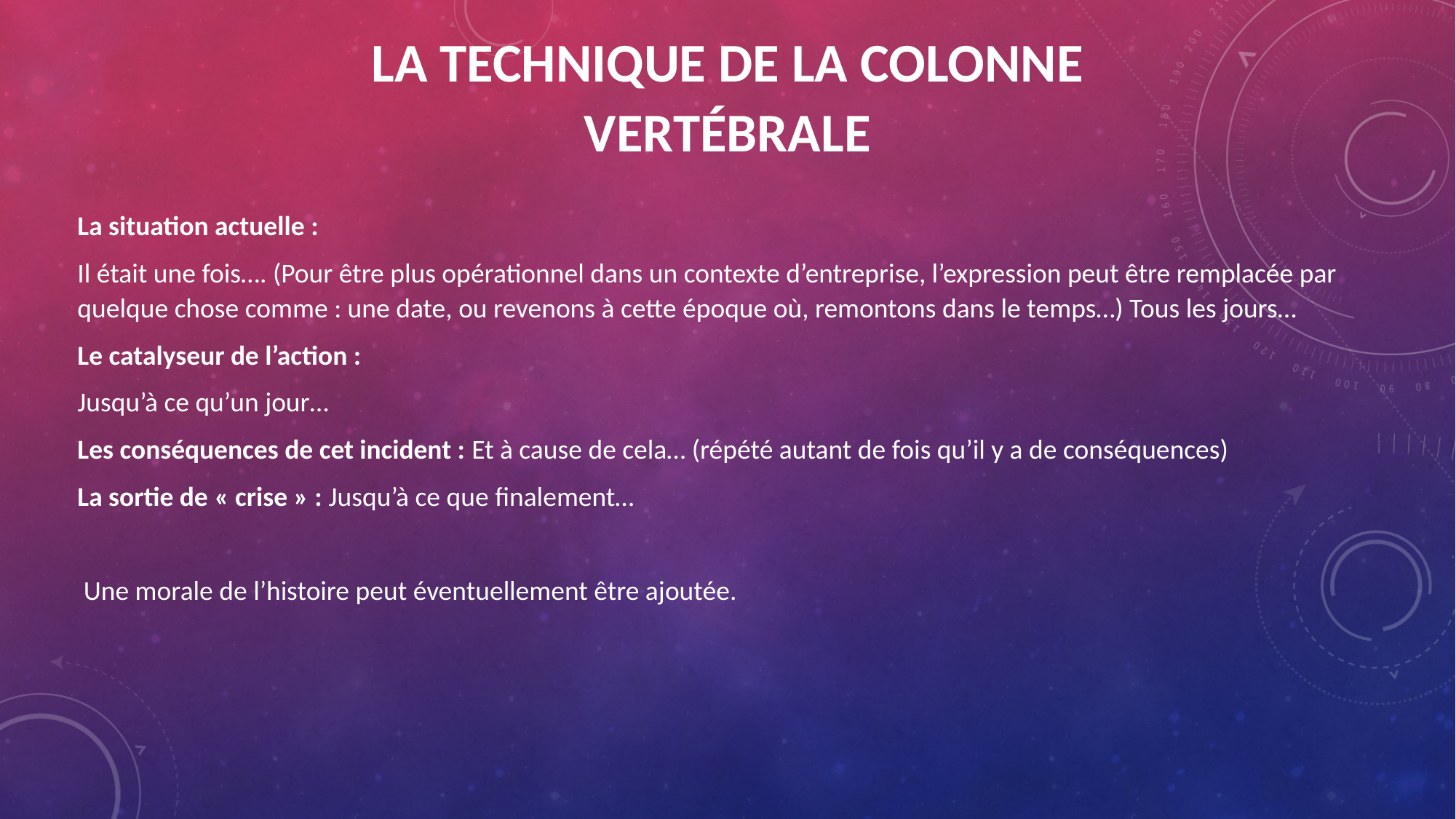

# LA TECHNIQUE DE LA COLONNE VERTÉBRALE
La situation actuelle :
Il était une fois…. (Pour être plus opérationnel dans un contexte d’entreprise, l’expression peut être remplacée par quelque chose comme : une date, ou revenons à cette époque où, remontons dans le temps…) Tous les jours…
Le catalyseur de l’action :
Jusqu’à ce qu’un jour…
Les conséquences de cet incident : Et à cause de cela… (répété autant de fois qu’il y a de conséquences)
La sortie de « crise » : Jusqu’à ce que finalement…

 Une morale de l’histoire peut éventuellement être ajoutée.